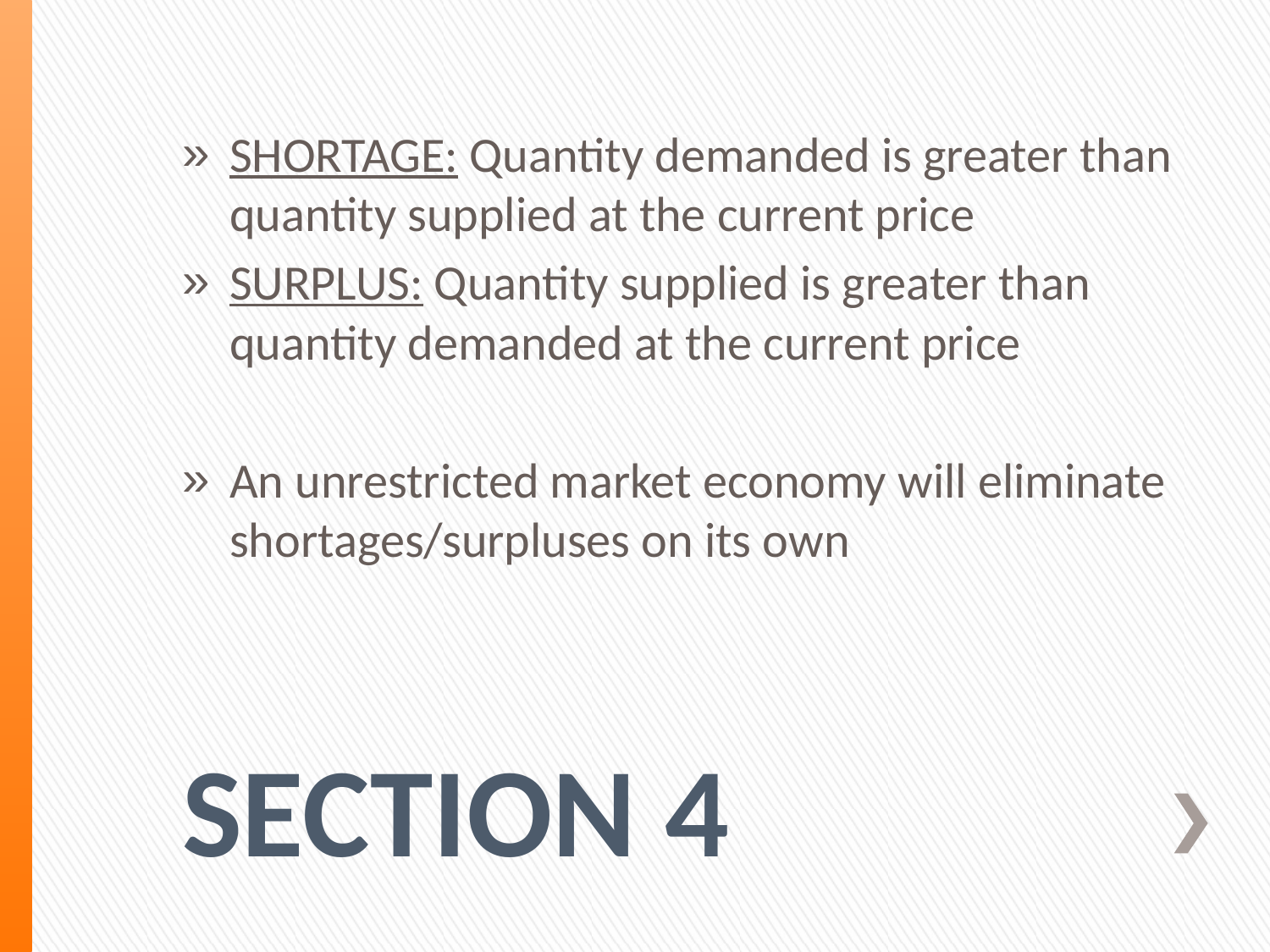

SHORTAGE: Quantity demanded is greater than quantity supplied at the current price
SURPLUS: Quantity supplied is greater than quantity demanded at the current price

An unrestricted market economy will eliminate shortages/surpluses on its own
# SECTION 4